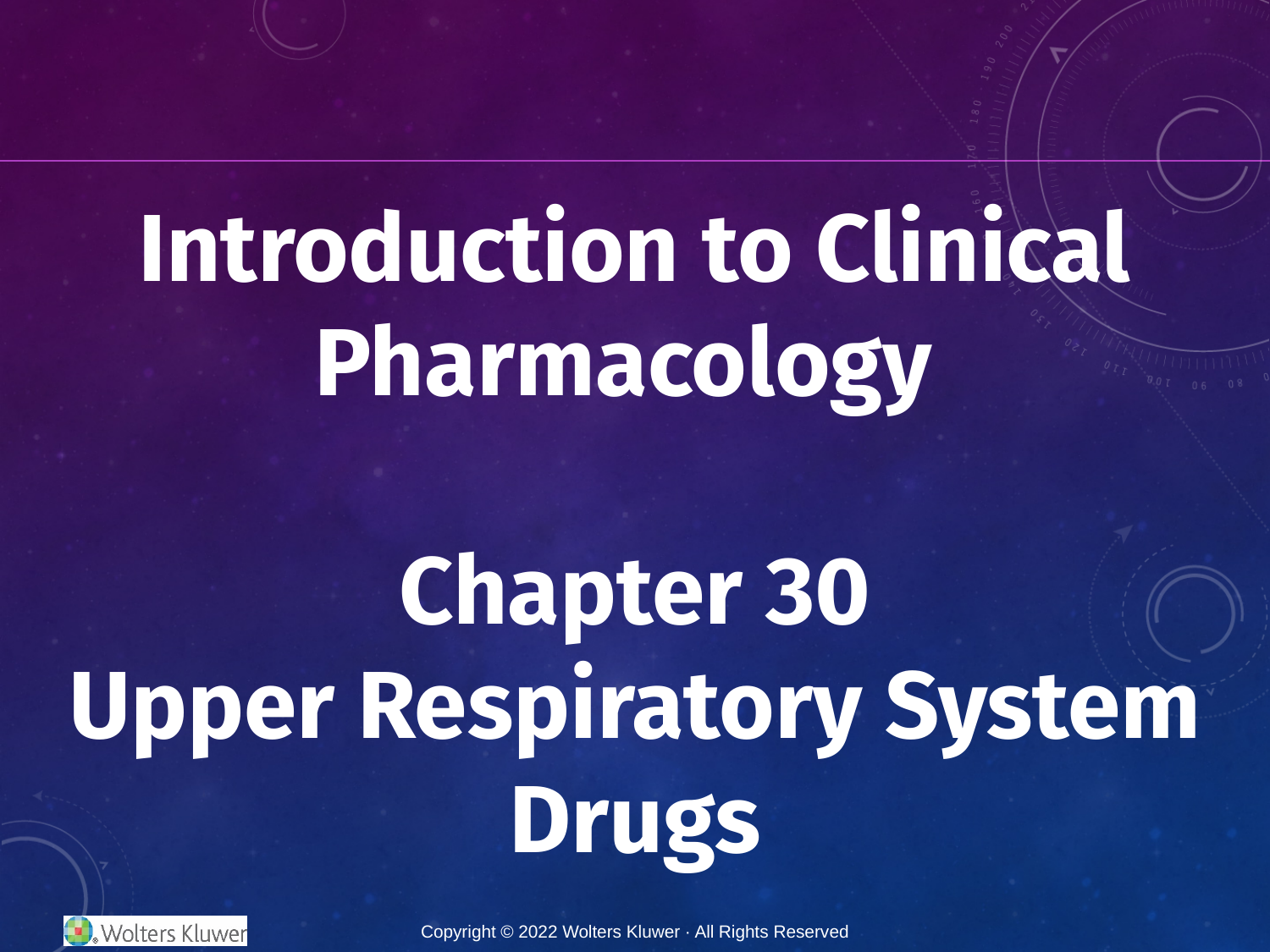

Introduction to Clinical Pharmacology 
Chapter 30
Upper Respiratory System Drugs